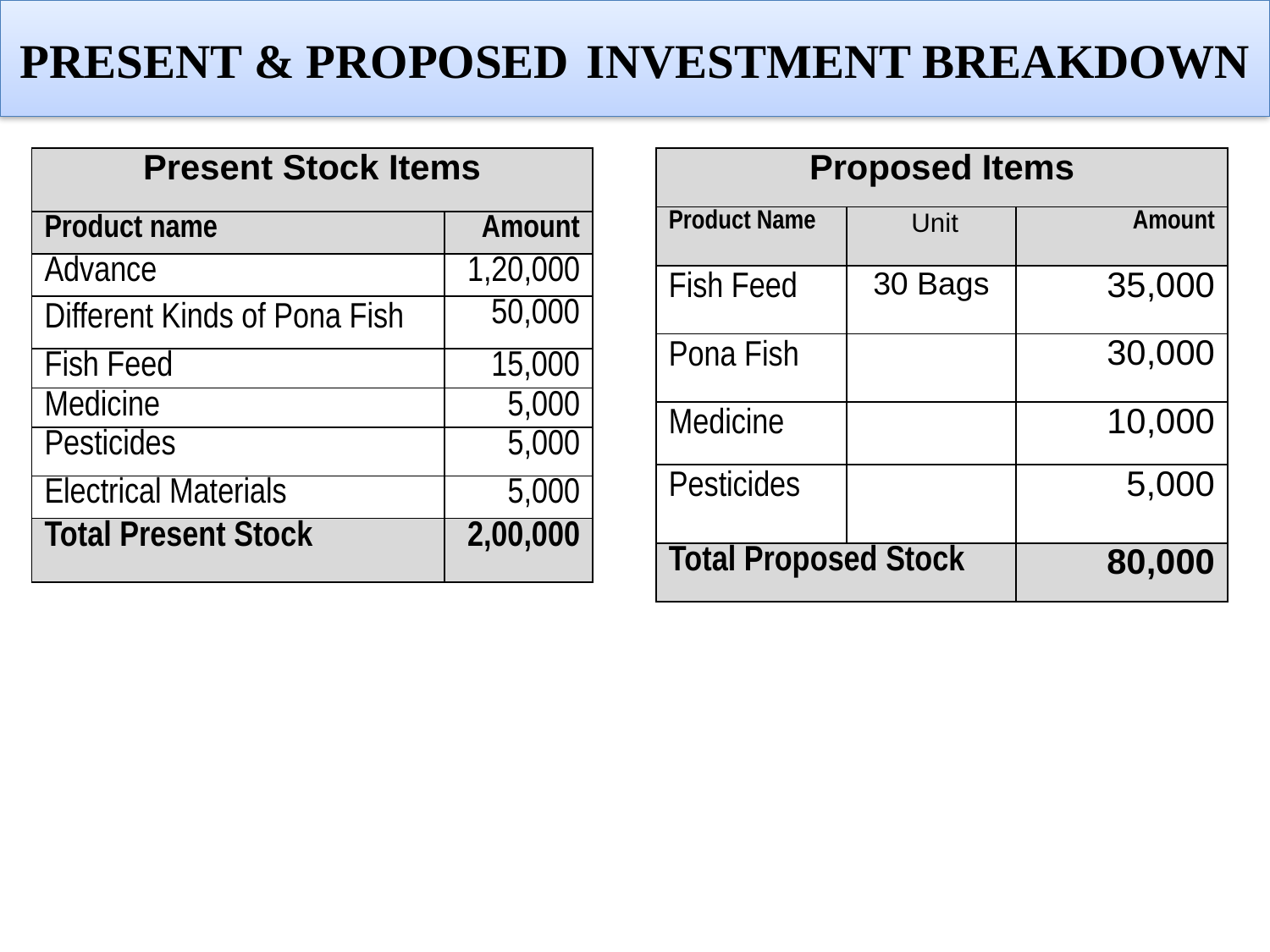

# Present & Proposed Investment Breakdown
| Present Stock Items |  |
| --- | --- |
| Product name | Amount |
| Advance | 1,20,000 |
| Different Kinds of Pona Fish | 50,000 |
| Fish Feed | 15,000 |
| Medicine | 5,000 |
| Pesticides | 5,000 |
| Electrical Materials | 5,000 |
| Total Present Stock | 2,00,000 |
| Proposed Items |  |  |
| --- | --- | --- |
| Product Name | Unit | Amount |
| Fish Feed | 30 Bags | 35,000 |
| Pona Fish |  | 30,000 |
| Medicine |  | 10,000 |
| Pesticides |  | 5,000 |
| Total Proposed Stock |  | 80,000 |